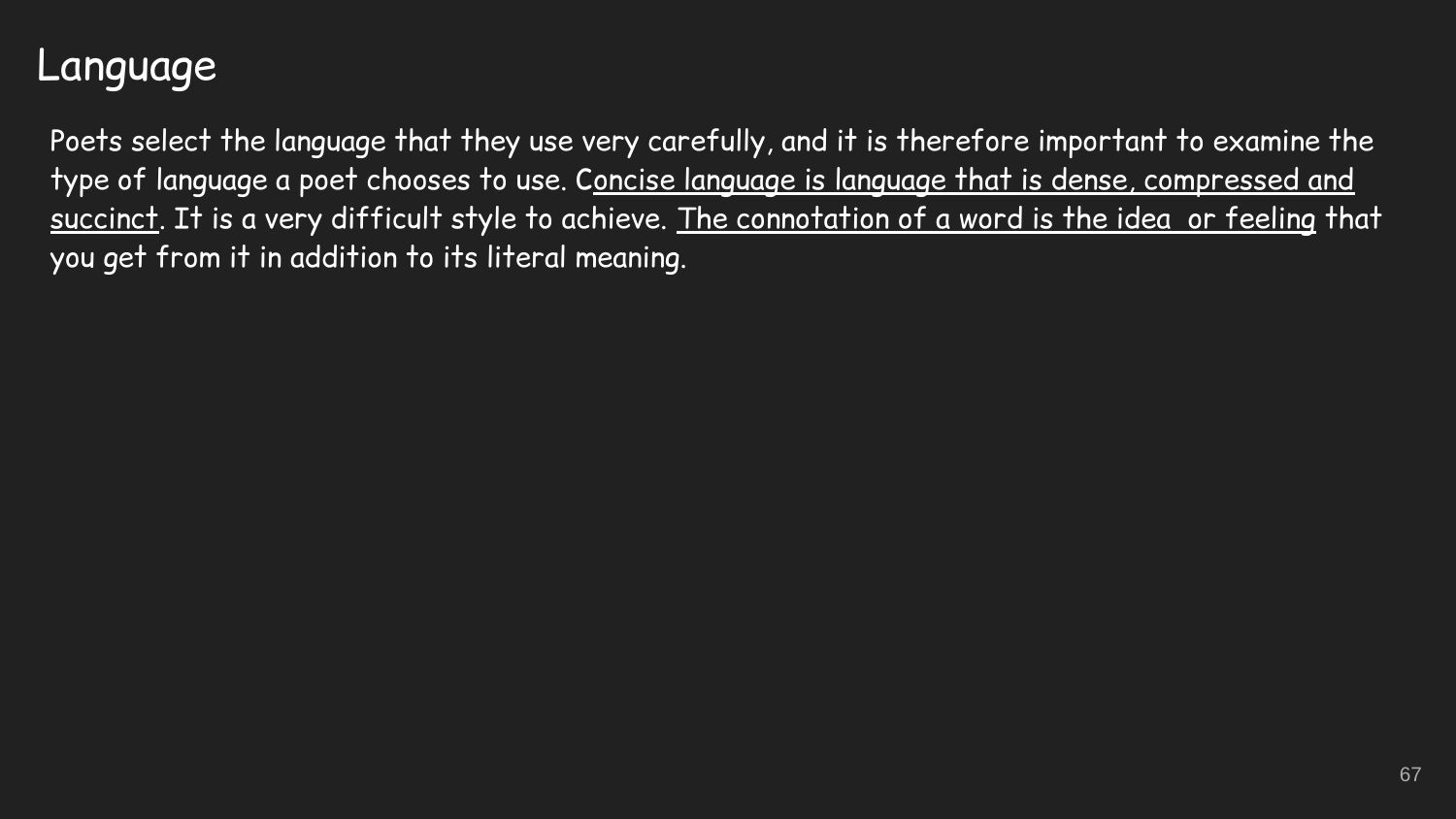

# Language
Poets select the language that they use very carefully, and it is therefore important to examine the type of language a poet chooses to use. Concise language is language that is dense, compressed and succinct. It is a very difficult style to achieve. The connotation of a word is the idea  or feeling that you get from it in addition to its literal meaning.

67